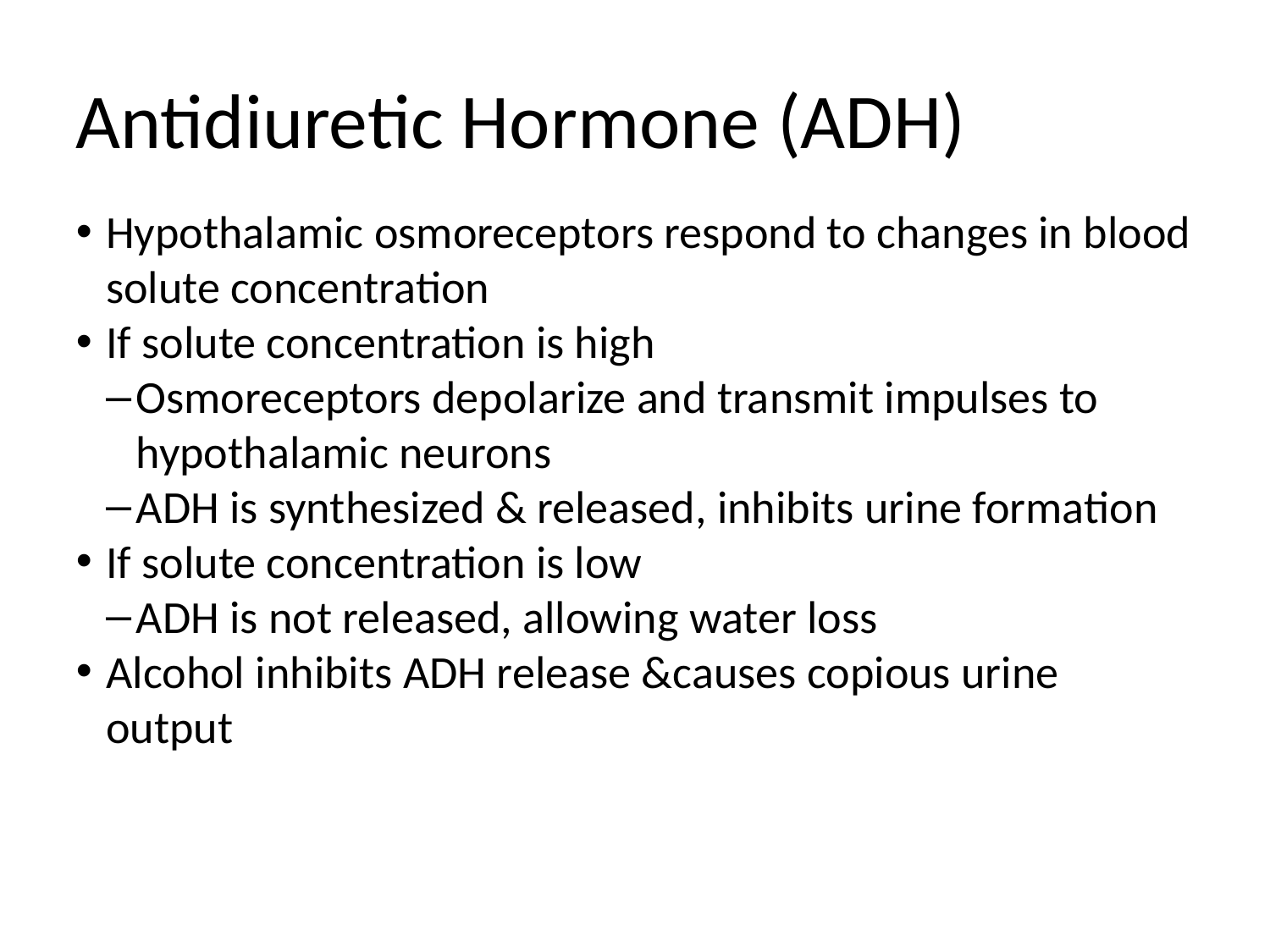

Antidiuretic Hormone (ADH)
Hypothalamic osmoreceptors respond to changes in blood solute concentration
If solute concentration is high
Osmoreceptors depolarize and transmit impulses to hypothalamic neurons
ADH is synthesized & released, inhibits urine formation
If solute concentration is low
ADH is not released, allowing water loss
Alcohol inhibits ADH release &causes copious urine output